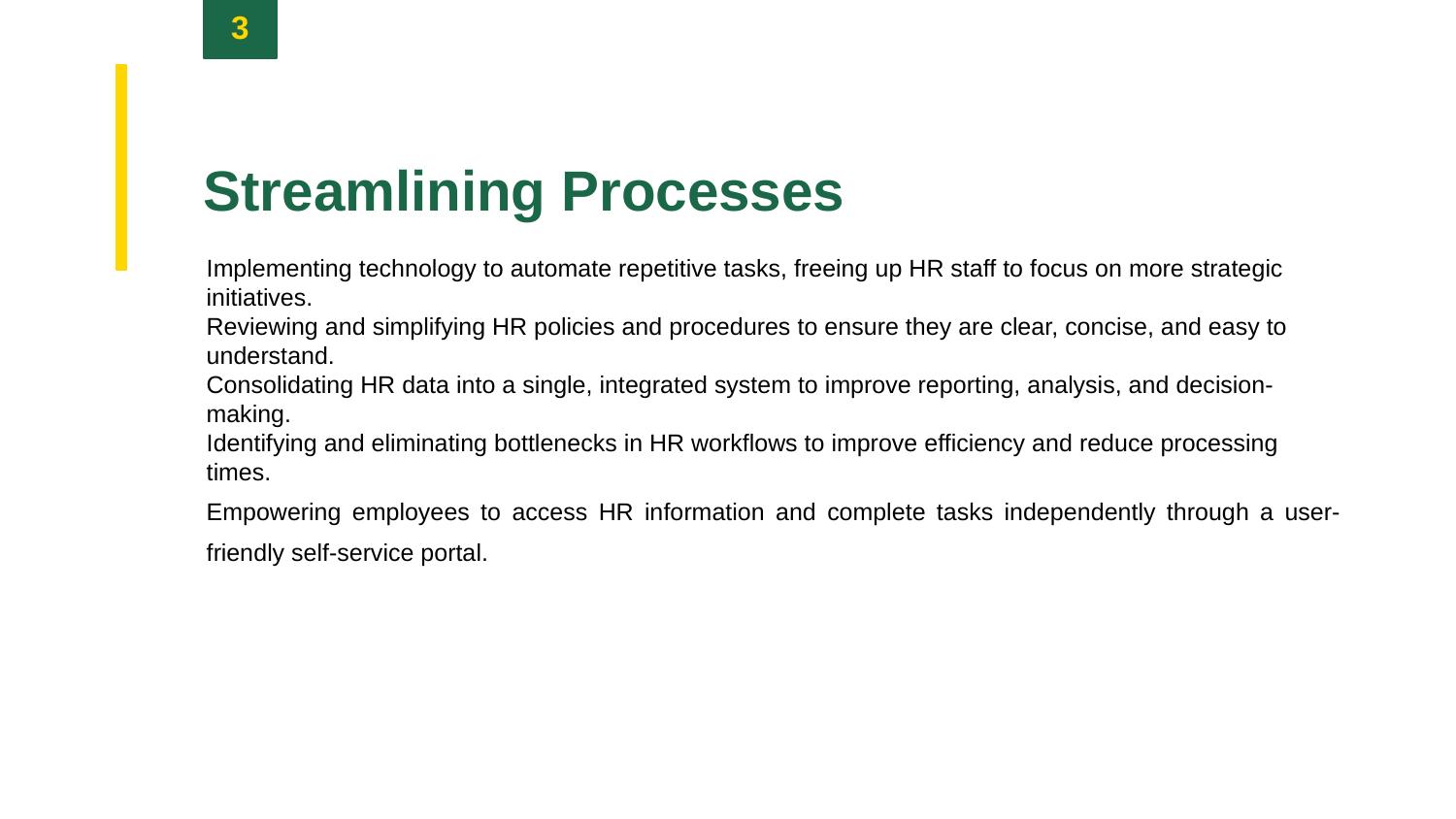

3

Streamlining Processes
Implementing technology to automate repetitive tasks, freeing up HR staff to focus on more strategic initiatives.
Reviewing and simplifying HR policies and procedures to ensure they are clear, concise, and easy to understand.
Consolidating HR data into a single, integrated system to improve reporting, analysis, and decision-making.
Identifying and eliminating bottlenecks in HR workflows to improve efficiency and reduce processing times.
Empowering employees to access HR information and complete tasks independently through a user-friendly self-service portal.